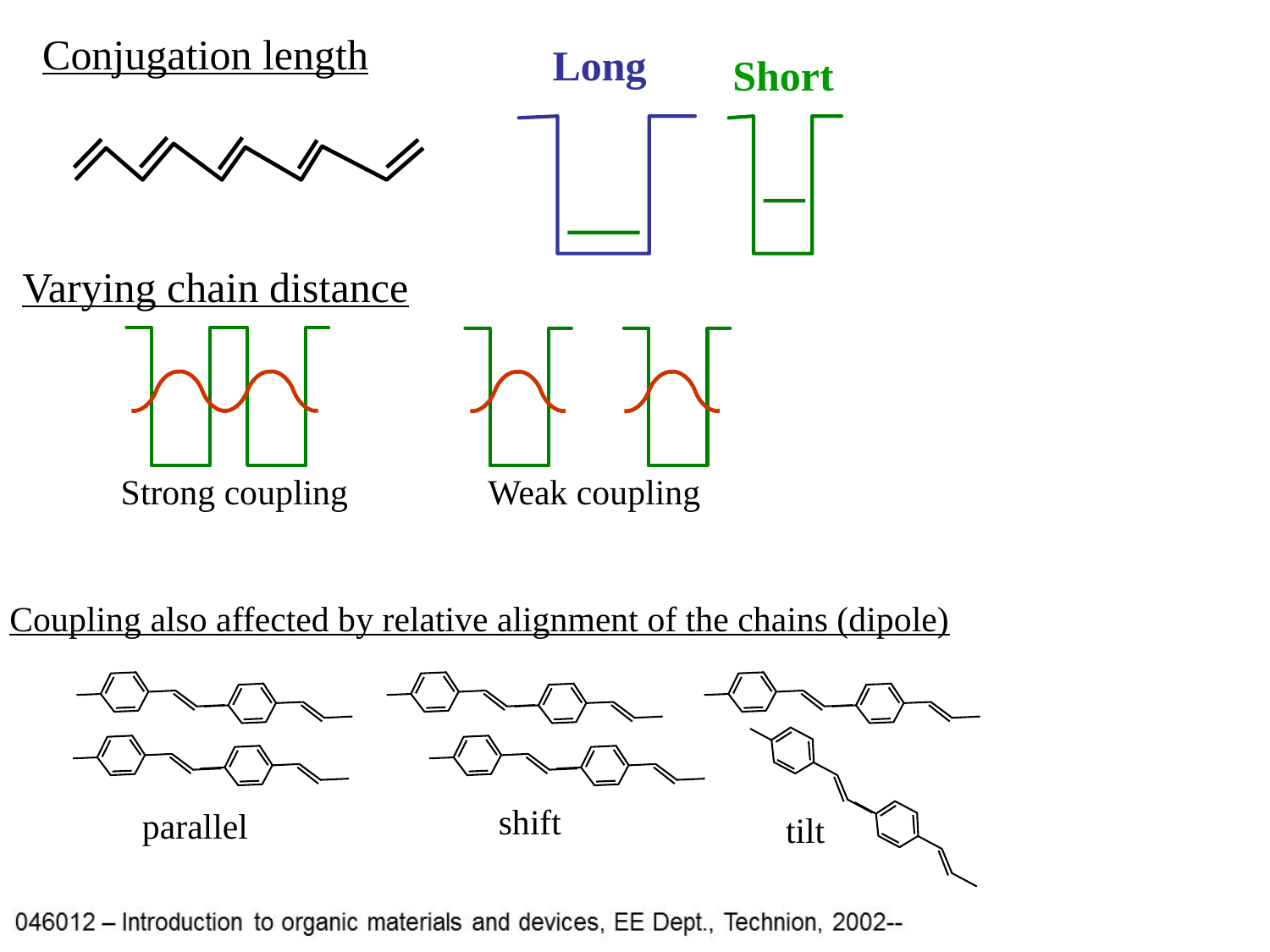

Conjugation length
Long
Short

Varying chain distance

Strong coupling
Weak coupling
Coupling also affected by relative alignment of the chains (dipole)

shift
parallel
tilt